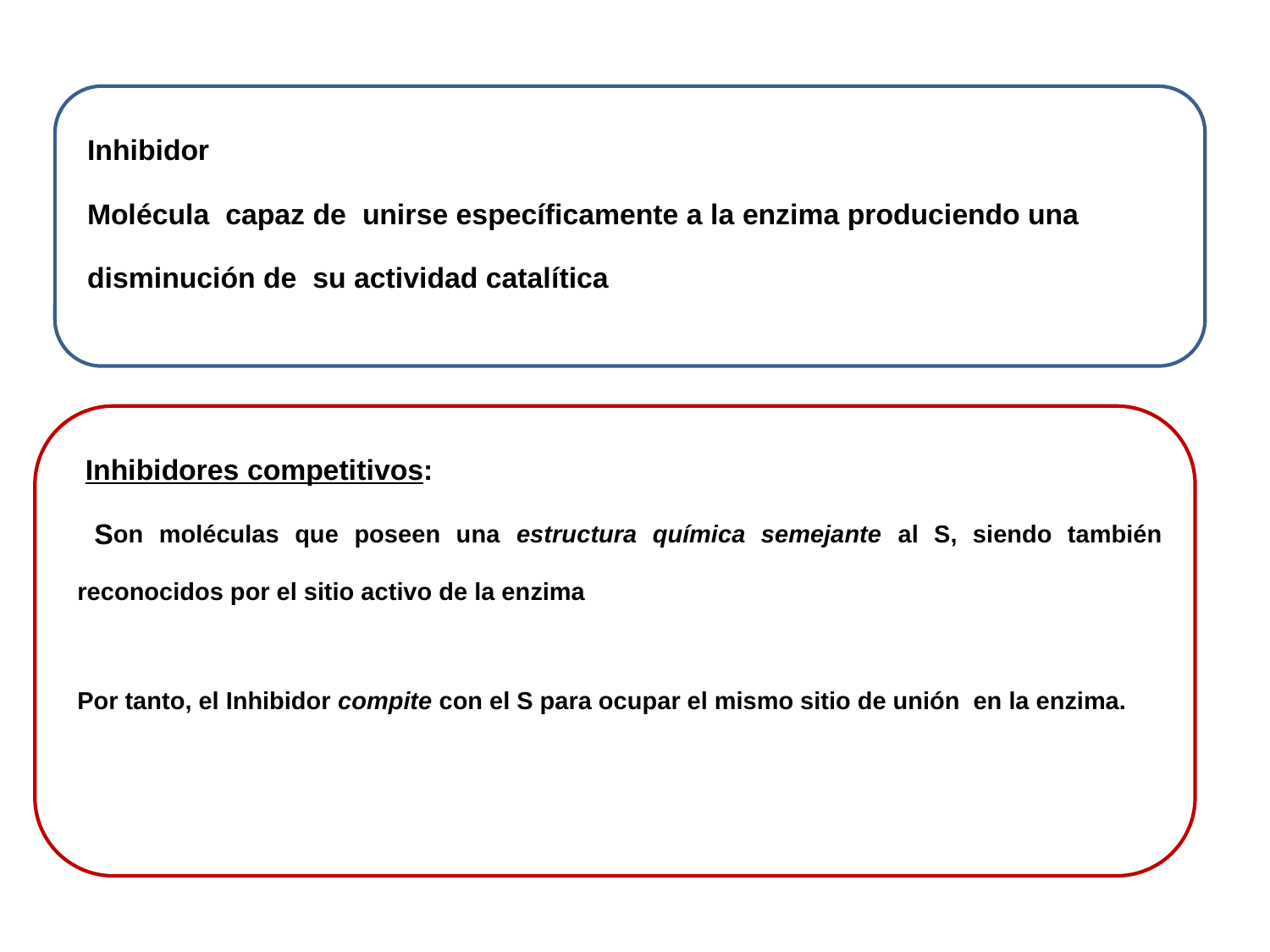

Inhibidor
Molécula  capaz de  unirse específicamente a la enzima produciendo una disminución de  su actividad catalítica

 Inhibidores competitivos:
 Son moléculas que poseen una estructura química semejante al S, siendo también reconocidos por el sitio activo de la enzima

Por tanto, el Inhibidor compite con el S para ocupar el mismo sitio de unión  en la enzima.